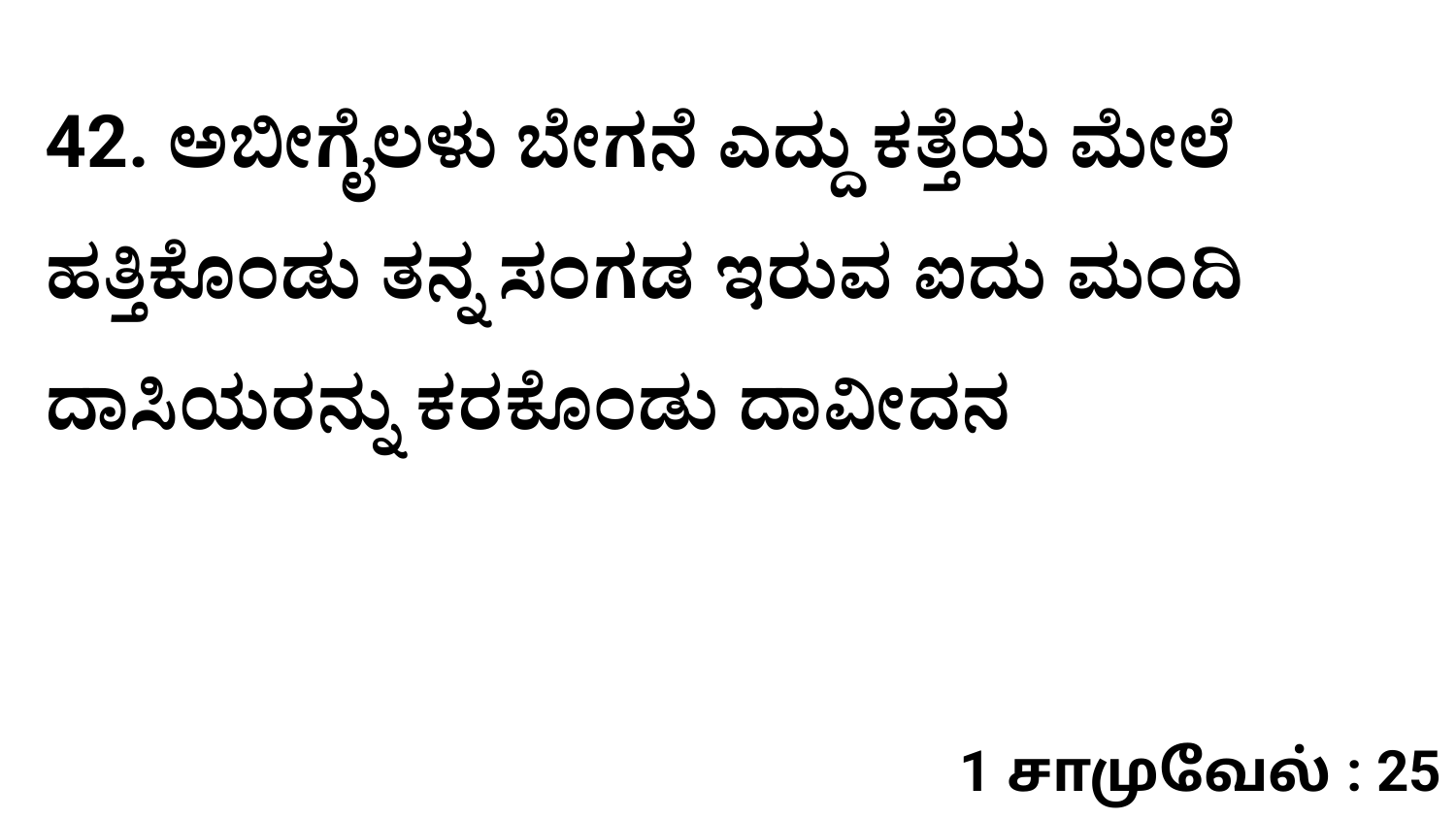

42. ಅಬೀಗೈಲಳು ಬೇಗನೆ ಎದ್ದು ಕತ್ತೆಯ ಮೇಲೆ ಹತ್ತಿಕೊಂಡು ತನ್ನ ಸಂಗಡ ಇರುವ ಐದು ಮಂದಿ ದಾಸಿಯರನ್ನು ಕರಕೊಂಡು ದಾವೀದನ
1 சாமுவேல் : 25